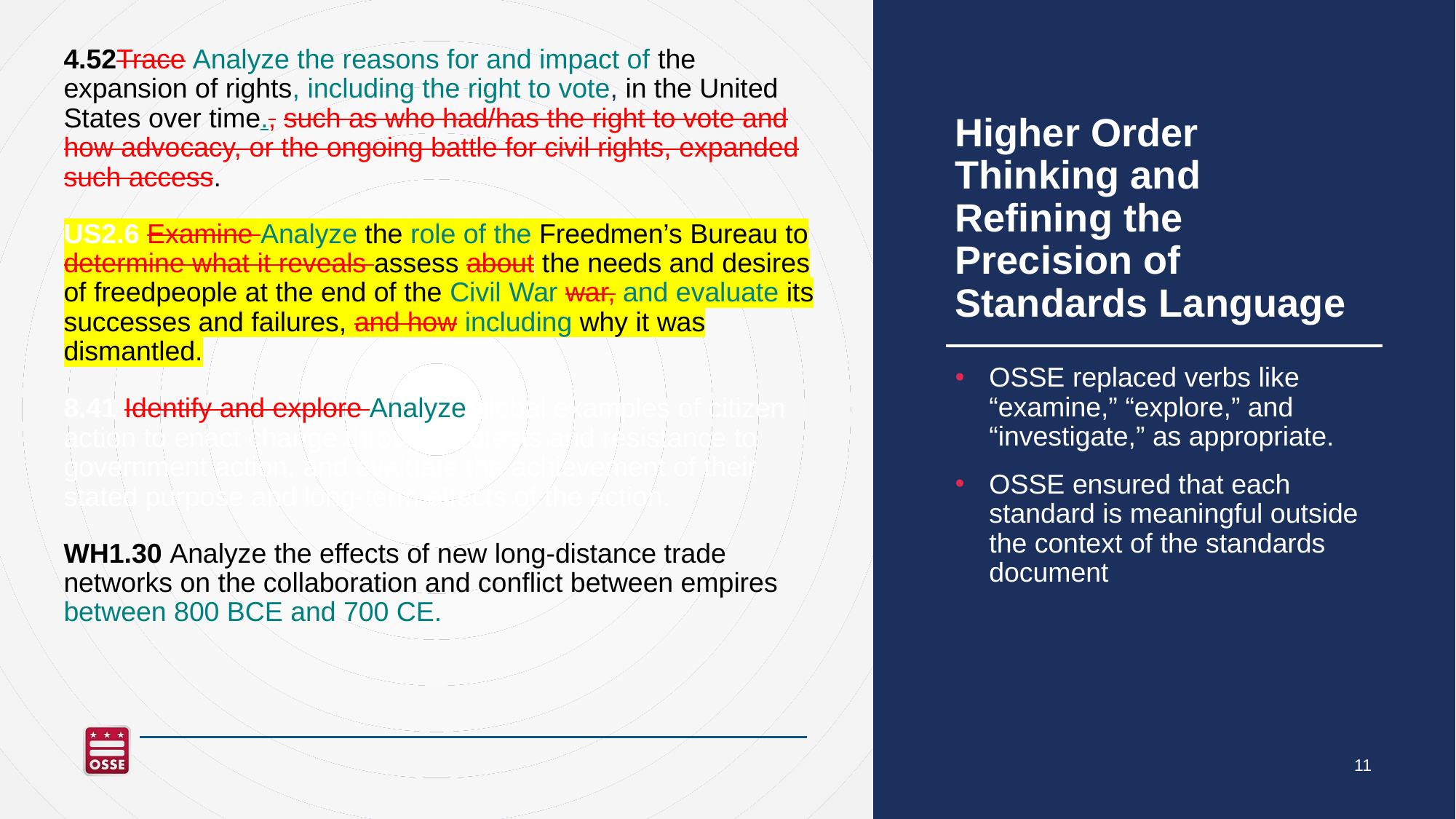

4.52Trace Analyze the reasons for and impact of the expansion of rights, including the right to vote, in the United States over time., such as who had/has the right to vote and how advocacy, or the ongoing battle for civil rights, expanded such access.
US2.6 Examine Analyze the role of the Freedmen’s Bureau to determine what it reveals assess about the needs and desires of freedpeople at the end of the Civil War war, and evaluate its successes and failures, and how including why it was dismantled.
8.41 Identify and explore Analyze global examples of citizen action to enact change through protests and resistance to government action, and evaluate the achievement of their stated purpose and long-term effects of the action.
WH1.30 Analyze the effects of new long-distance trade networks on the collaboration and conflict between empires between 800 BCE and 700 CE.
# Higher Order Thinking and Refining the Precision of Standards Language
OSSE replaced verbs like “examine,” “explore,” and “investigate,” as appropriate.
OSSE ensured that each standard is meaningful outside the context of the standards document
11